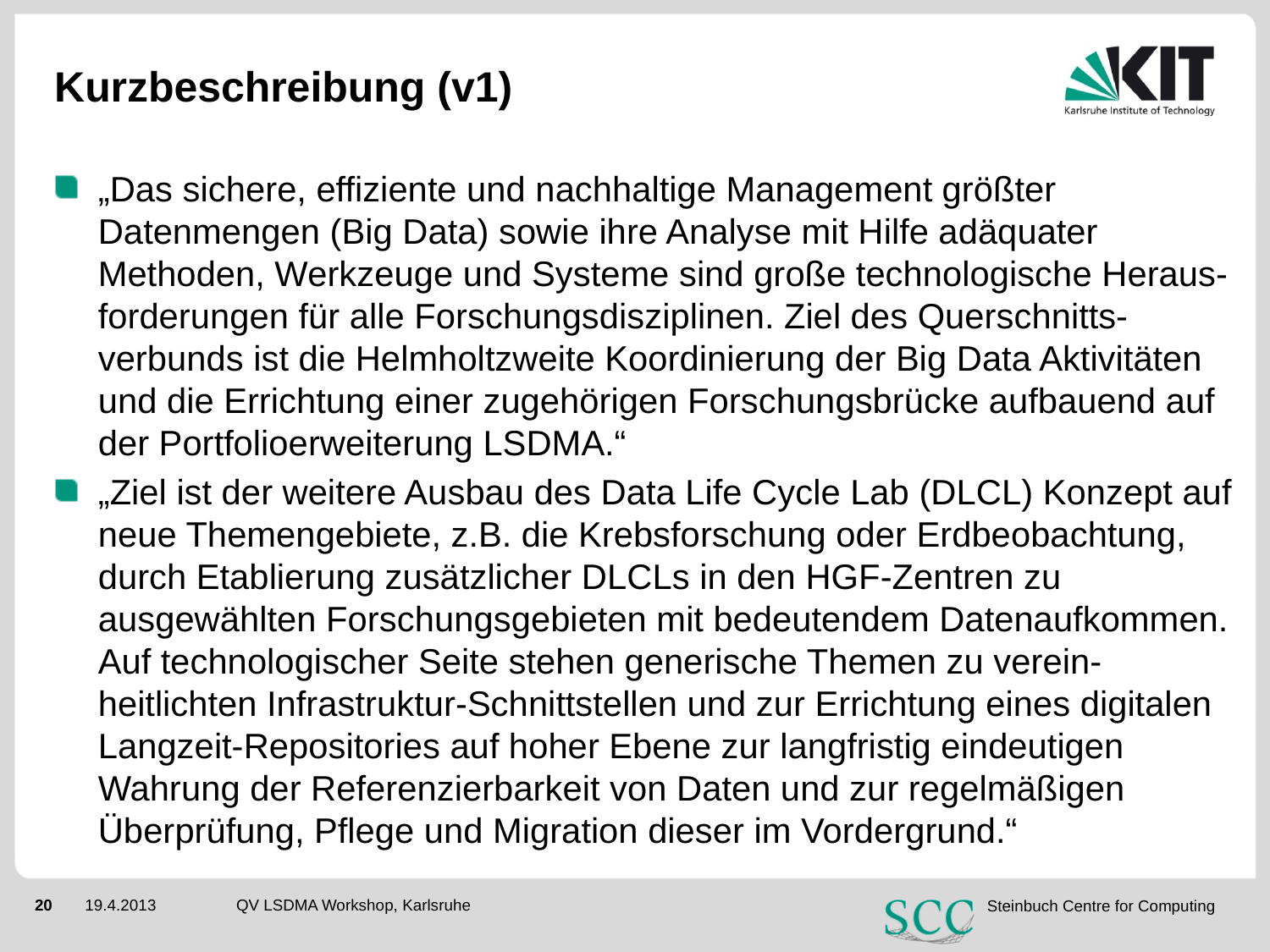

# Kurzbeschreibung (v1)
„Das sichere, effiziente und nachhaltige Management größter Datenmengen (Big Data) sowie ihre Analyse mit Hilfe adäquater Methoden, Werkzeuge und Systeme sind große technologische Heraus-forderungen für alle Forschungsdisziplinen. Ziel des Querschnitts-verbunds ist die Helmholtzweite Koordinierung der Big Data Aktivitäten und die Errichtung einer zugehörigen Forschungsbrücke aufbauend auf der Portfolioerweiterung LSDMA.“
„Ziel ist der weitere Ausbau des Data Life Cycle Lab (DLCL) Konzept auf neue Themengebiete, z.B. die Krebsforschung oder Erdbeobachtung, durch Etablierung zusätzlicher DLCLs in den HGF-Zentren zu ausgewählten Forschungsgebieten mit bedeutendem Datenaufkommen. Auf technologischer Seite stehen generische Themen zu verein-heitlichten Infrastruktur-Schnittstellen und zur Errichtung eines digitalen Langzeit-Repositories auf hoher Ebene zur langfristig eindeutigen Wahrung der Referenzierbarkeit von Daten und zur regelmäßigen Überprüfung, Pflege und Migration dieser im Vordergrund.“
QV LSDMA Workshop, Karlsruhe